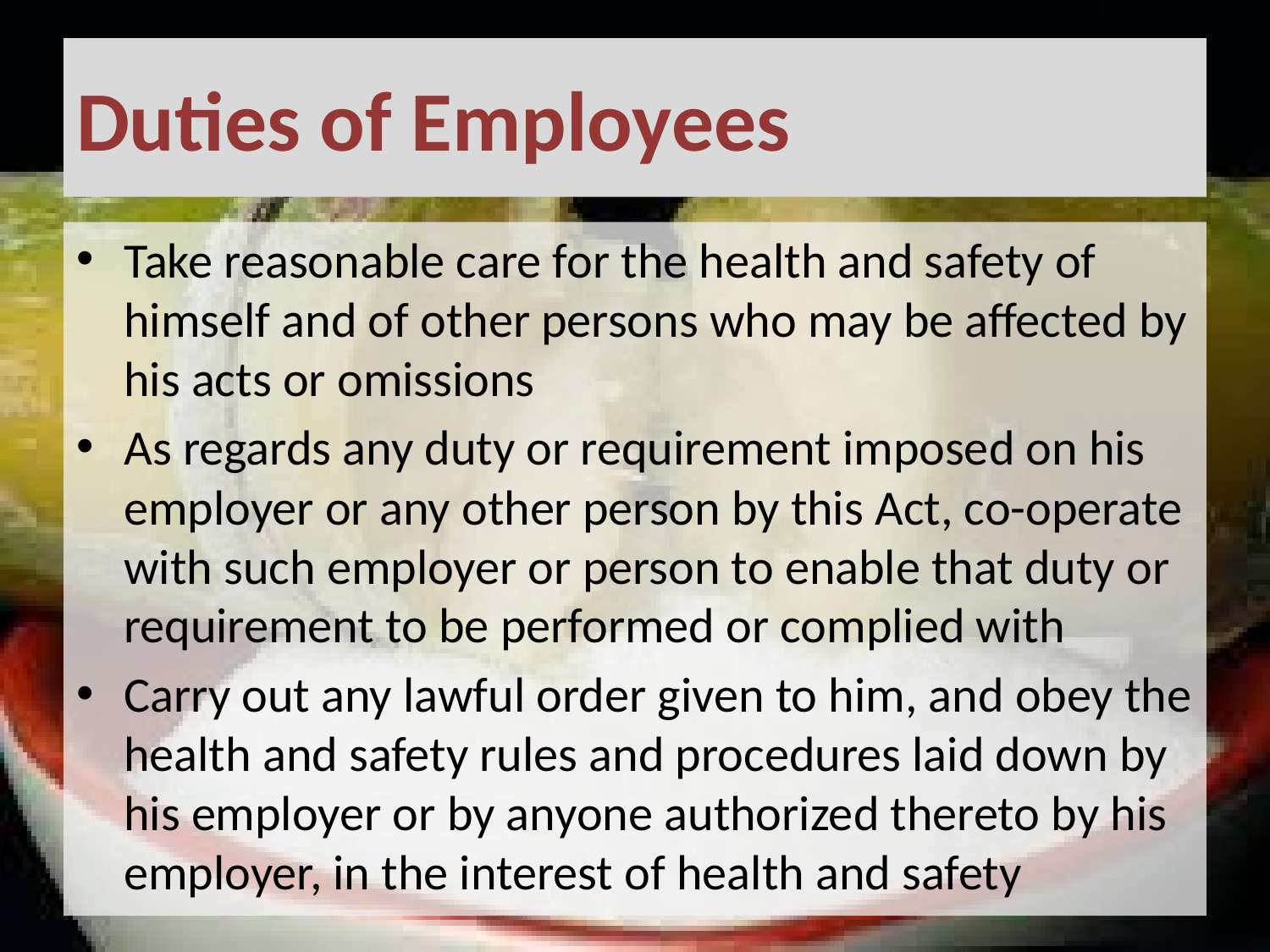

# Duties of Employees
Take reasonable care for the health and safety of himself and of other persons who may be affected by his acts or omissions
As regards any duty or requirement imposed on his employer or any other person by this Act, co-operate with such employer or person to enable that duty or requirement to be performed or complied with
Carry out any lawful order given to him, and obey the health and safety rules and procedures laid down by his employer or by anyone authorized thereto by his employer, in the interest of health and safety